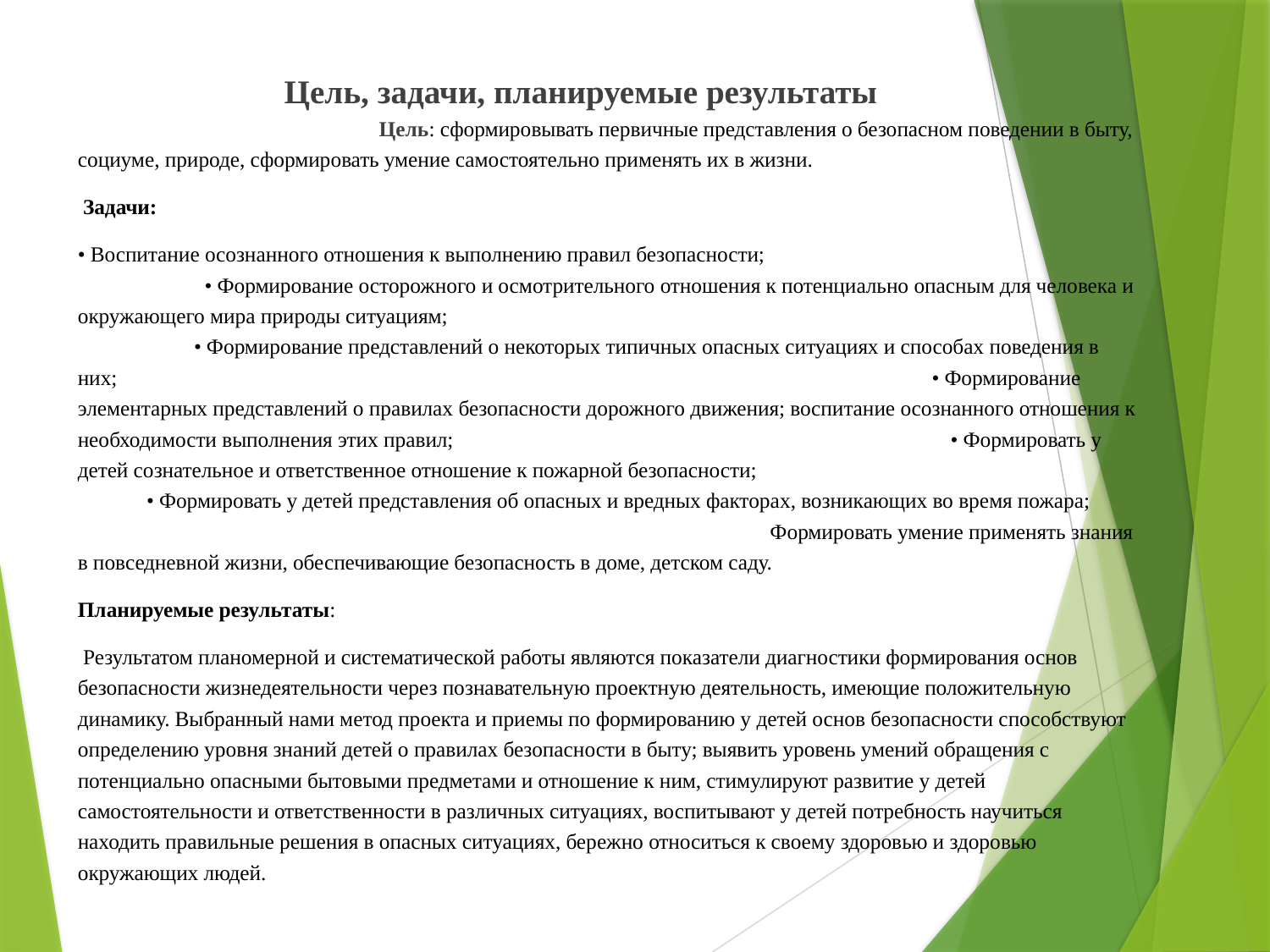

Цель, задачи, планируемые результаты                                                                                                          Цель: сформировывать первичные представления о безопасном поведении в быту, социуме, природе, сформировать умение самостоятельно применять их в жизни.
 Задачи:
• Воспитание осознанного отношения к выполнению правил безопасности;                                                                                                • Формирование осторожного и осмотрительного отношения к потенциально опасным для человека и окружающего мира природы ситуациям;                                                                                                                                                          • Формирование представлений о некоторых типичных опасных ситуациях и способах поведения в них;                                                                                                                                                          • Формирование элементарных представлений о правилах безопасности дорожного движения; воспитание осознанного отношения к необходимости выполнения этих правил;                                                                                              • Формировать у детей сознательное и ответственное отношение к пожарной безопасности;                                                                                      • Формировать у детей представления об опасных и вредных факторах, возникающих во время пожара;                                                                                                                                             Формировать умение применять знания в повседневной жизни, обеспечивающие безопасность в доме, детском саду.
Планируемые результаты:
 Результатом планомерной и систематической работы являются показатели диагностики формирования основ безопасности жизнедеятельности через познавательную проектную деятельность, имеющие положительную динамику. Выбранный нами метод проекта и приемы по формированию у детей основ безопасности способствуют определению уровня знаний детей о правилах безопасности в быту; выявить уровень умений обращения с потенциально опасными бытовыми предметами и отношение к ним, стимулируют развитие у детей самостоятельности и ответственности в различных ситуациях, воспитывают у детей потребность научиться находить правильные решения в опасных ситуациях, бережно относиться к своему здоровью и здоровью окружающих людей.
#